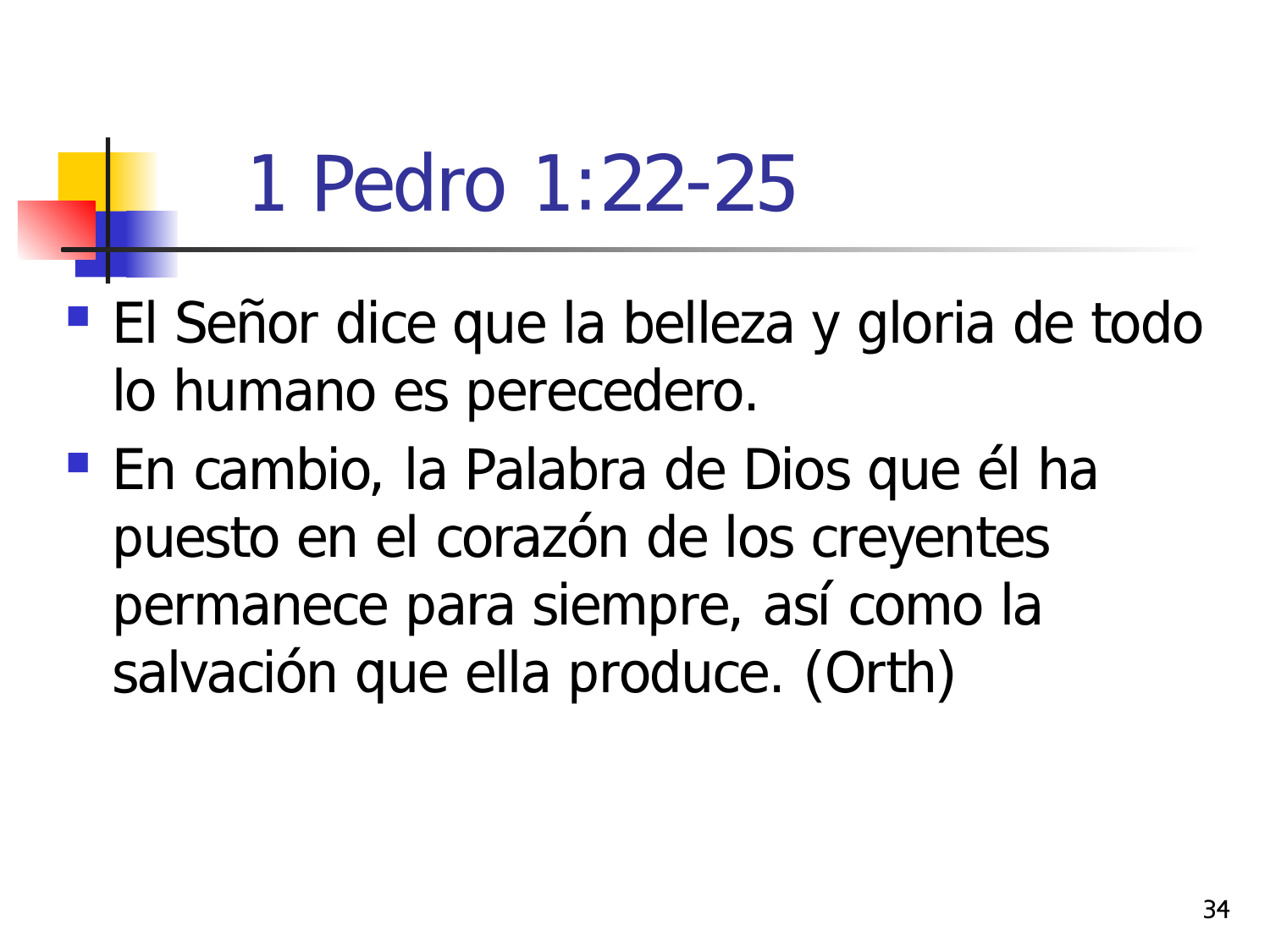

# 1 Pedro 1:22-25
El Señor dice que la belleza y gloria de todo lo humano es perecedero.
En cambio, la Palabra de Dios que él ha puesto en el corazón de los creyentes permanece para siempre, así como la salvación que ella produce. (Orth)
34